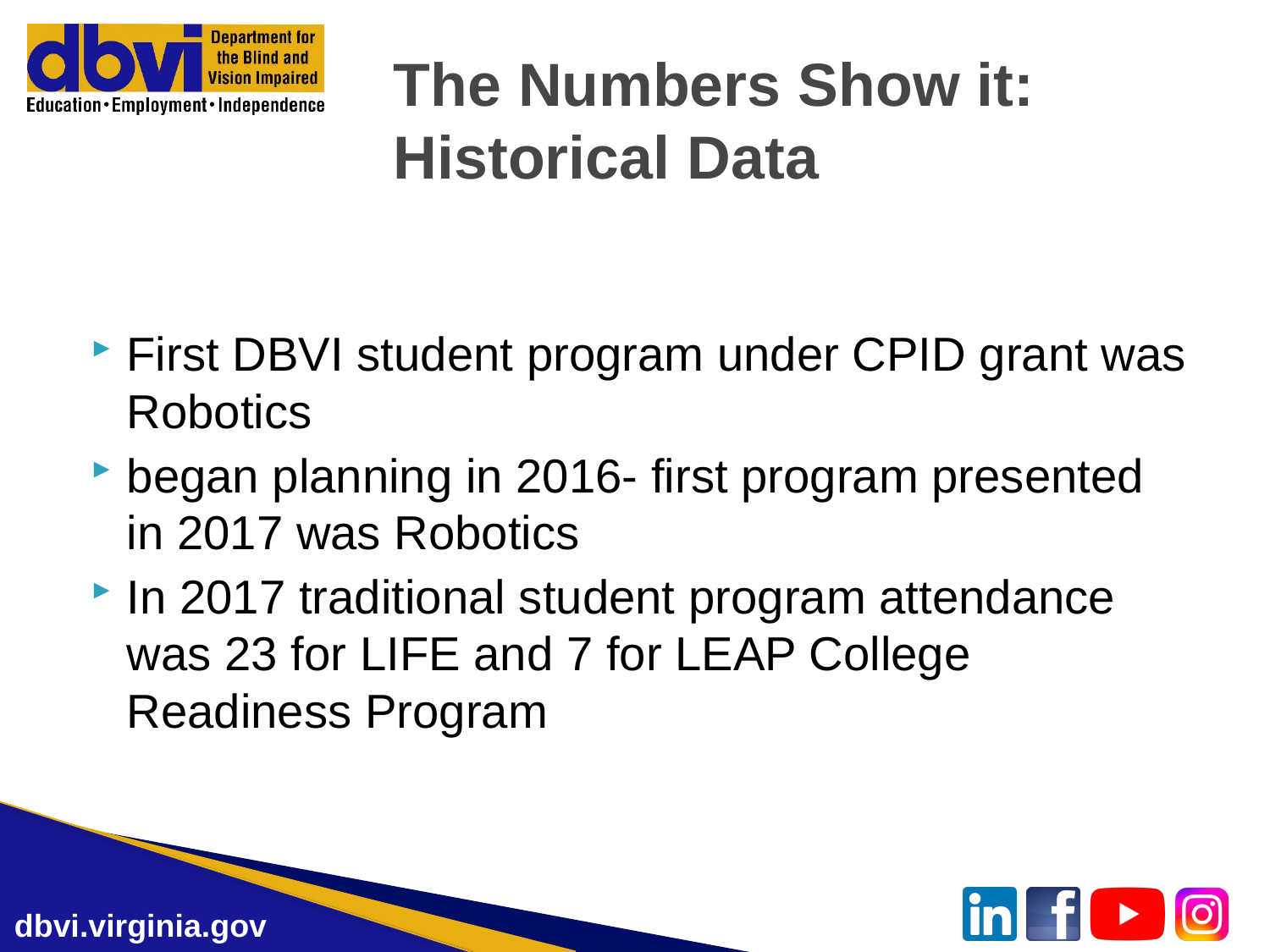

# The Numbers Show it: Historical Data
First DBVI student program under CPID grant was Robotics
began planning in 2016- first program presented in 2017 was Robotics
In 2017 traditional student program attendance was 23 for LIFE and 7 for LEAP College Readiness Program